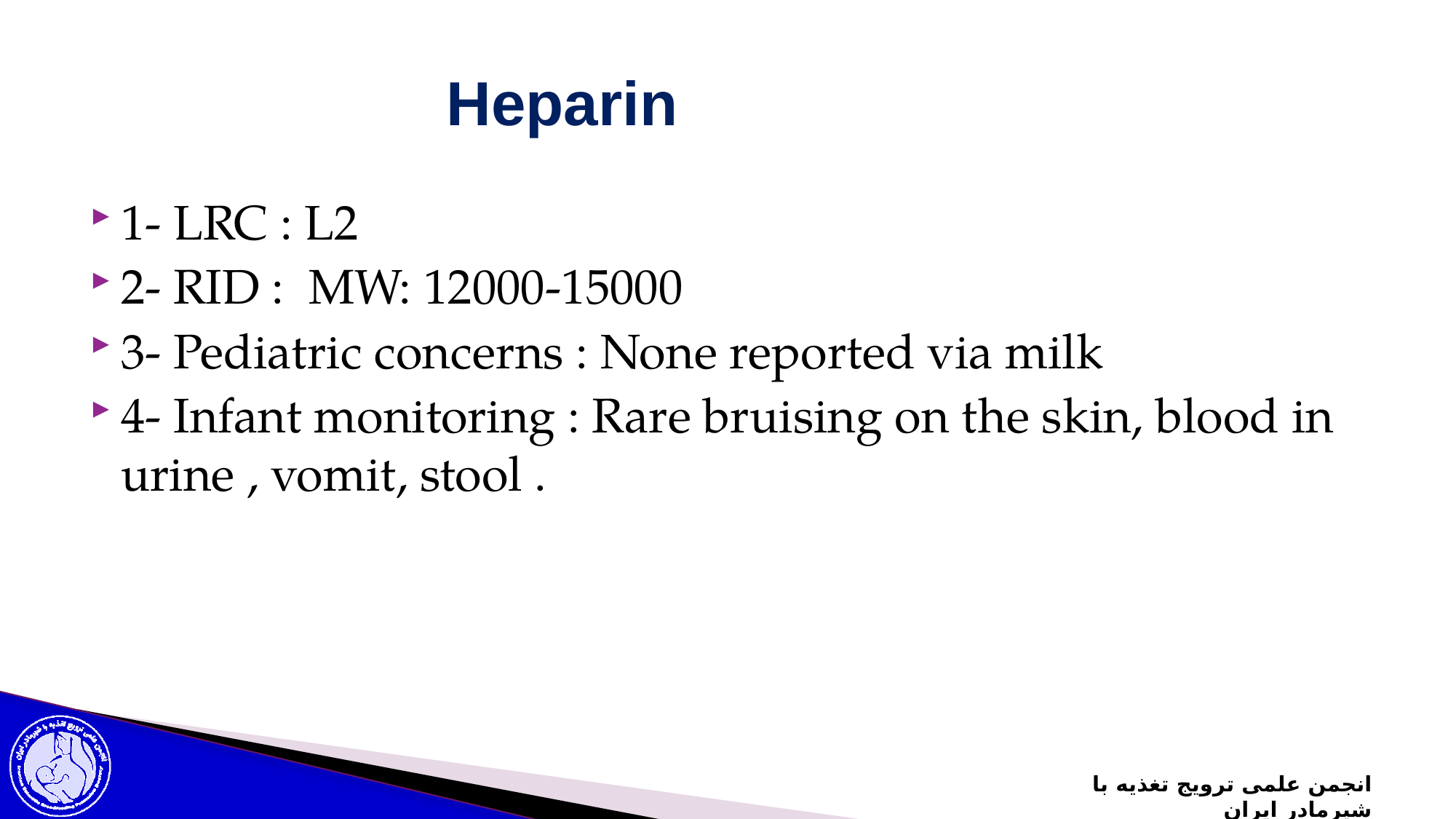

# Heparin
1- LRC : L2
2- RID :  MW: 12000-15000
3- Pediatric concerns : None reported via milk
4- Infant monitoring : Rare bruising on the skin, blood in urine , vomit, stool .